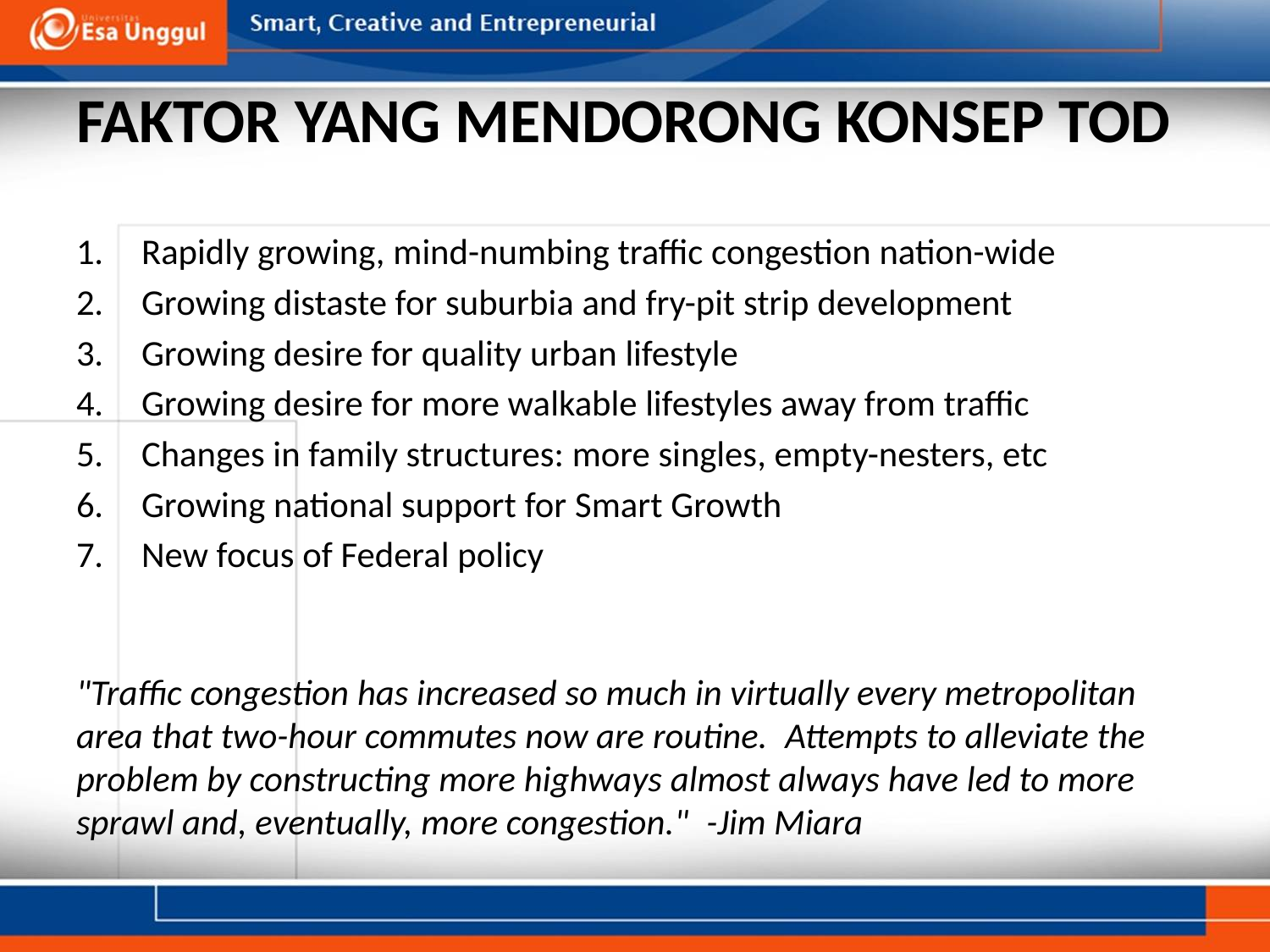

# FAKTOR YANG MENDORONG KONSEP TOD
Rapidly growing, mind-numbing traffic congestion nation-wide
Growing distaste for suburbia and fry-pit strip development
Growing desire for quality urban lifestyle
Growing desire for more walkable lifestyles away from traffic
Changes in family structures: more singles, empty-nesters, etc
Growing national support for Smart Growth
New focus of Federal policy
"Traffic congestion has increased so much in virtually every metropolitan area that two-hour commutes now are routine.  Attempts to alleviate the problem by constructing more highways almost always have led to more sprawl and, eventually, more congestion."  -Jim Miara